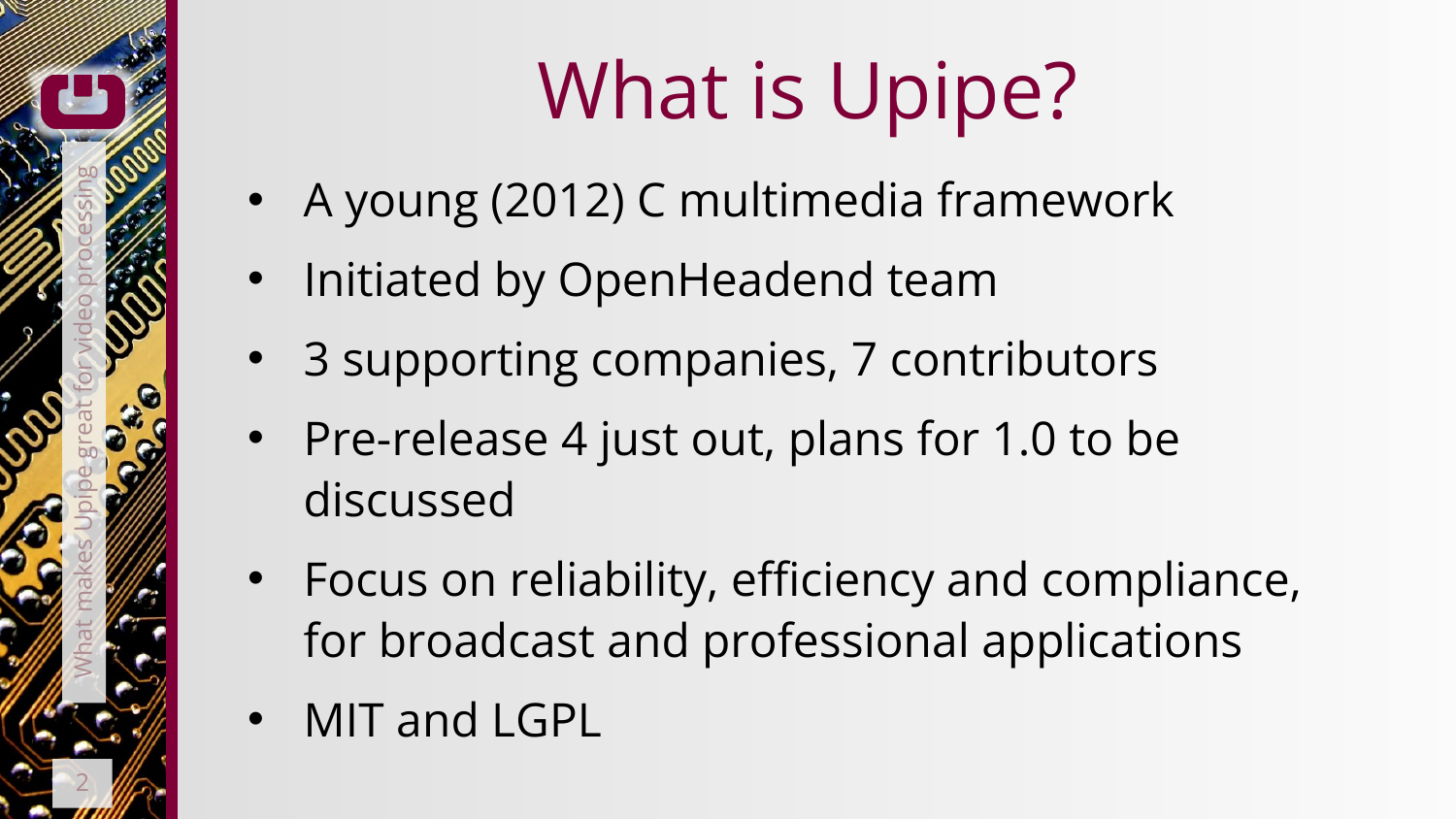

# What is Upipe?
A young (2012) C multimedia framework
Initiated by OpenHeadend team
3 supporting companies, 7 contributors
Pre-release 4 just out, plans for 1.0 to be discussed
Focus on reliability, efficiency and compliance, for broadcast and professional applications
MIT and LGPL
What makes Upipe great for video processing
2